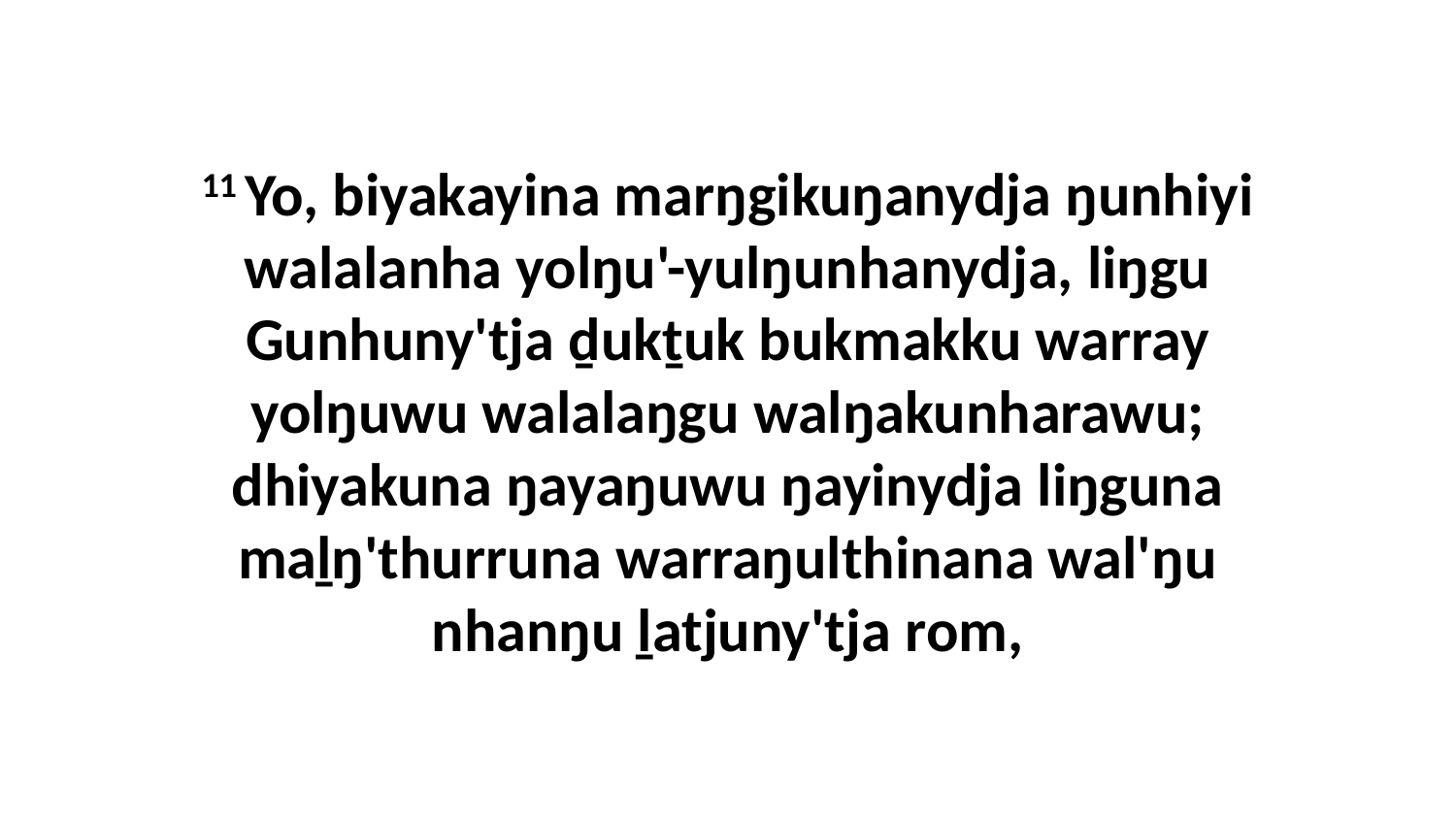

11 Yo, biyakayina marŋgikuŋanydja ŋunhiyi walalanha yolŋu'-yulŋunhanydja, liŋgu Gunhuny'tja ḏukṯuk bukmakku warray yolŋuwu walalaŋgu walŋakunharawu; dhiyakuna ŋayaŋuwu ŋayinydja liŋguna maḻŋ'thurruna warraŋulthinana wal'ŋu nhanŋu ḻatjuny'tja rom,